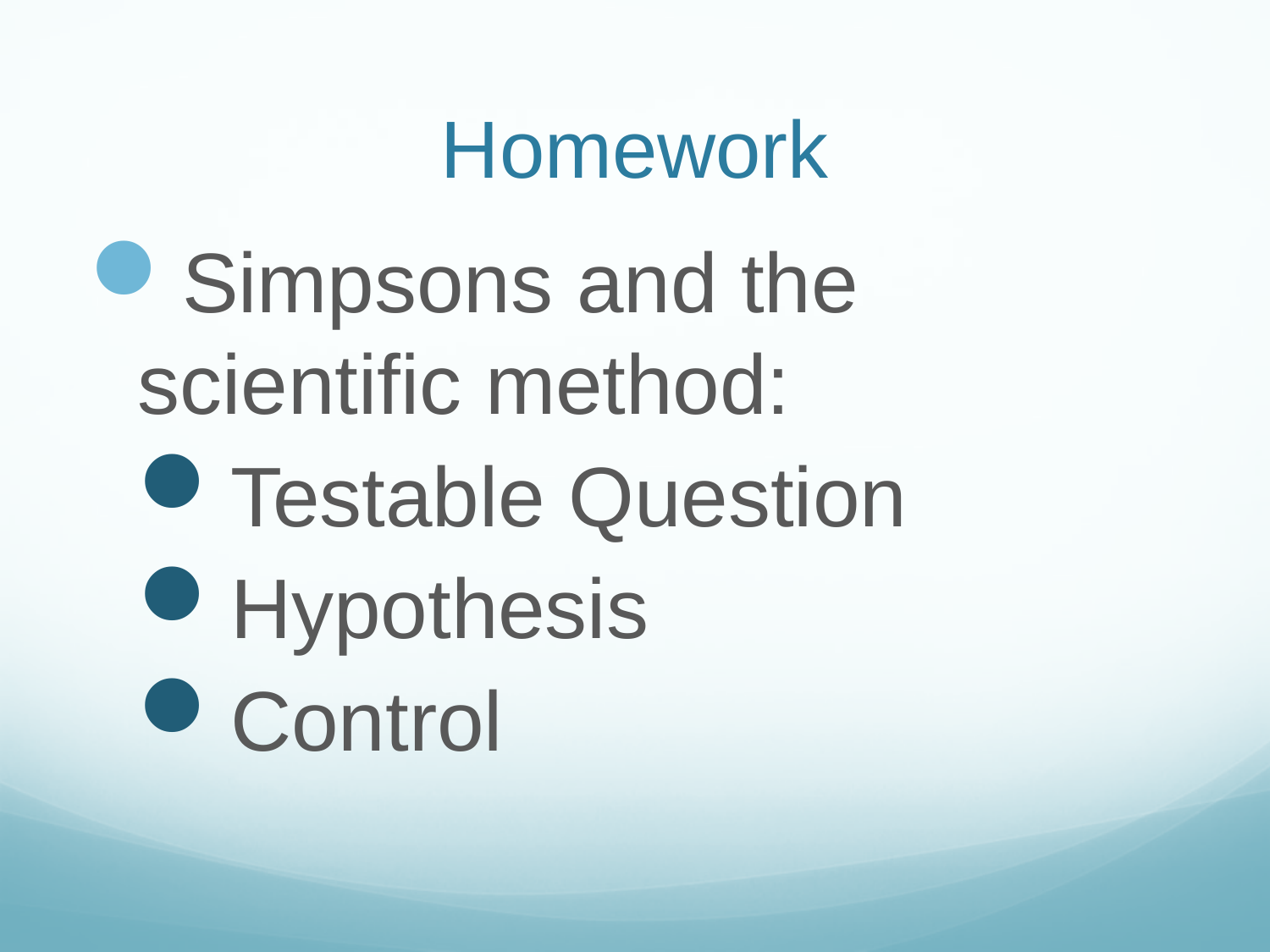

# Homework
Simpsons and the scientific method:
Testable Question
Hypothesis
Control